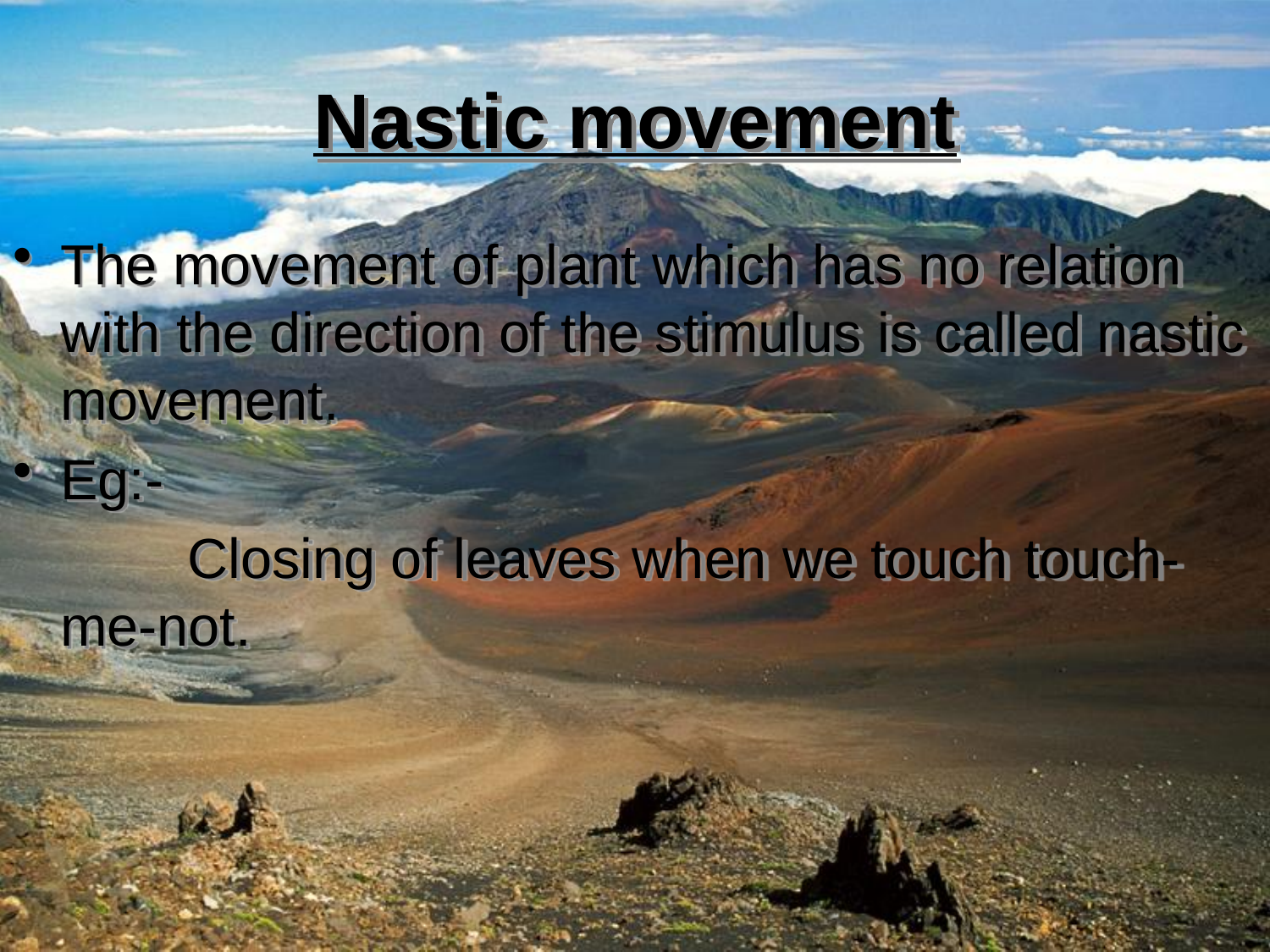

# Nastic movement
The movement of plant which has no relation with the direction of the stimulus is called nastic movement.
Eg:-
		Closing of leaves when we touch touch-me-not.